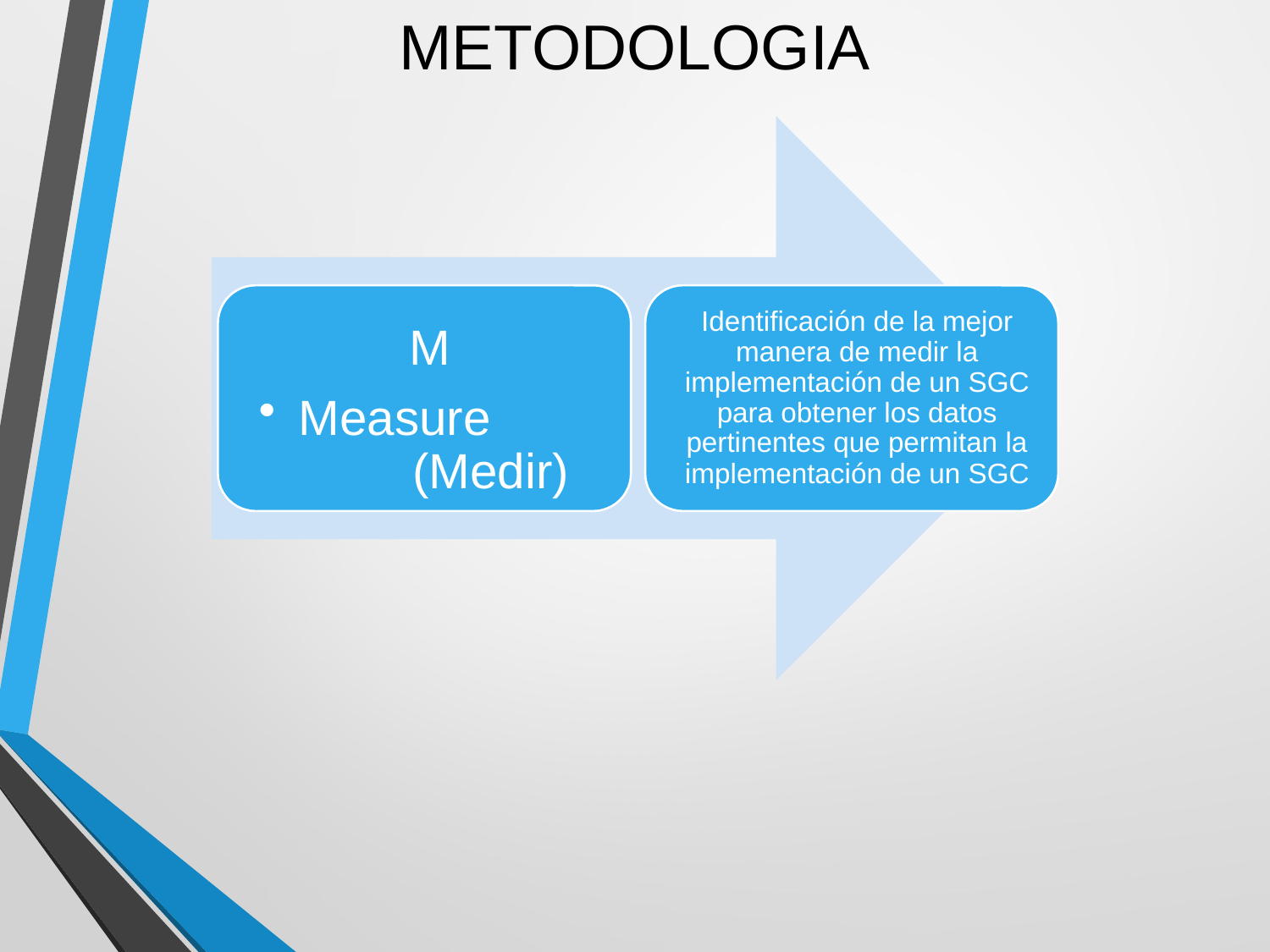

METODOLOGIA
M
Measure               (Medir)
Identificación de la mejor manera de medir la implementación de un SGC para obtener los datos pertinentes que permitan la implementación de un SGC